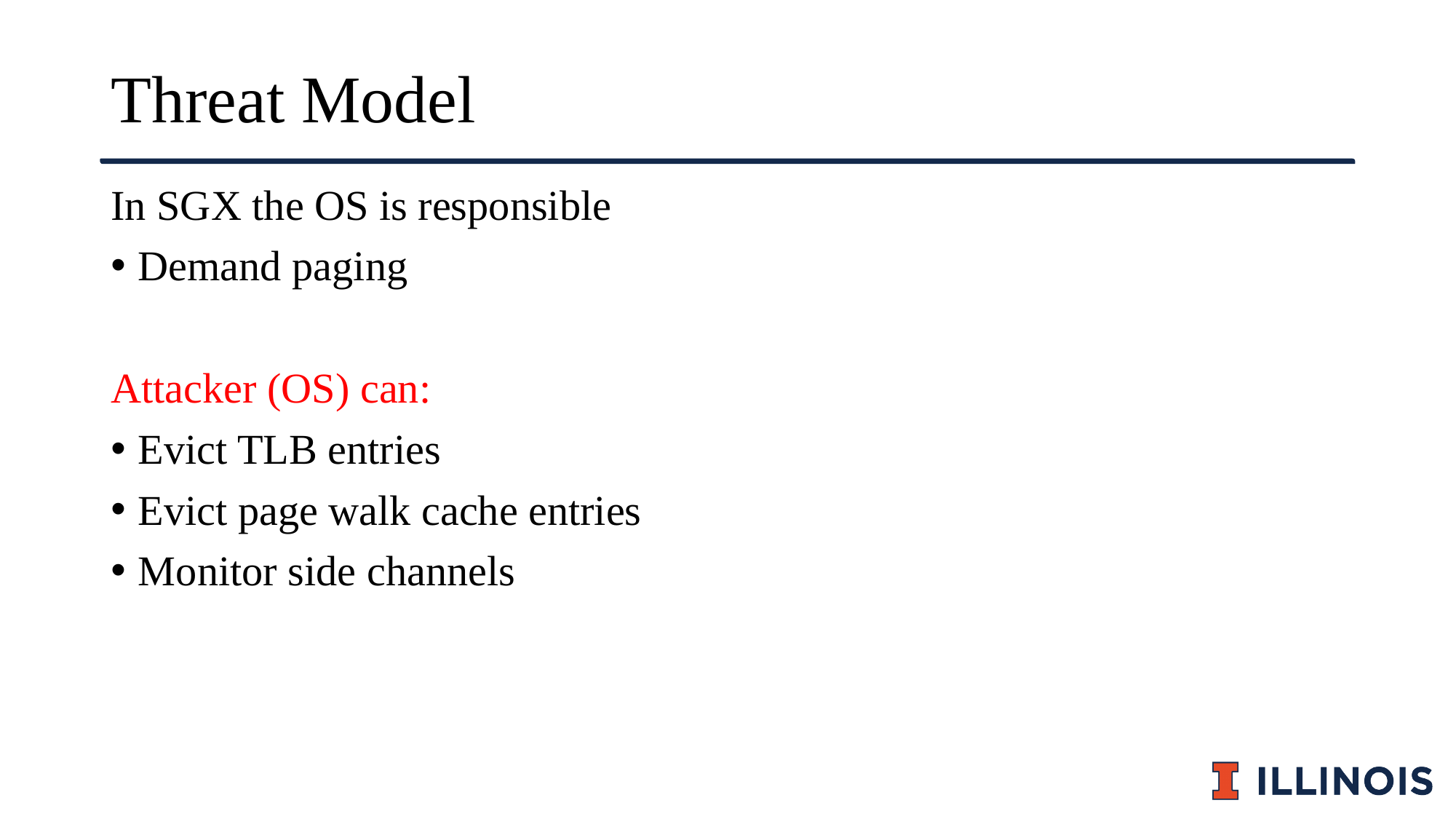

# Threat Model
In SGX the OS is responsible
Demand paging

Attacker (OS) can:
Evict TLB entries
Evict page walk cache entries
Monitor side channels